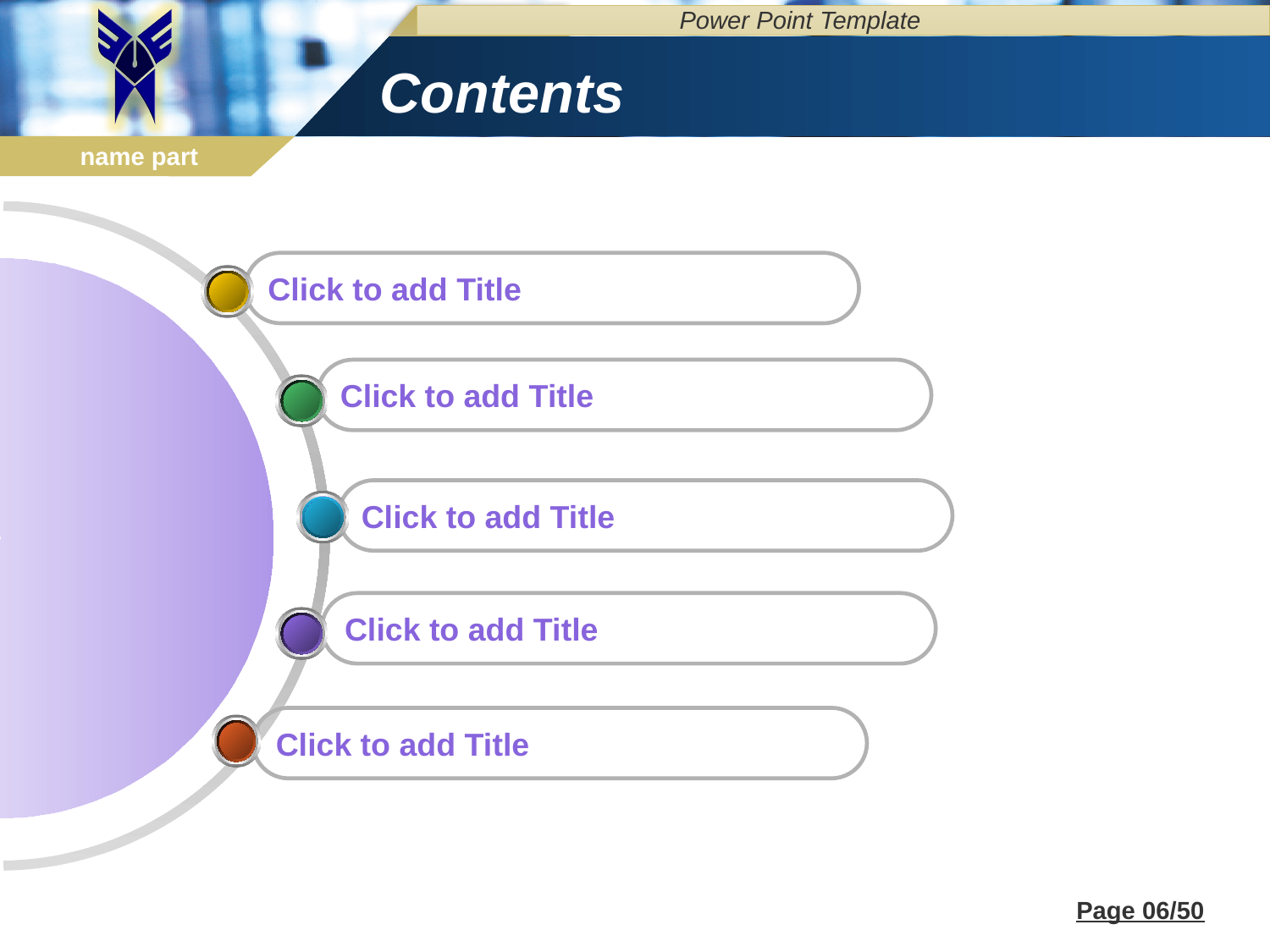

Power Point Template
# Contents

Click to add Title

Click to add Title

Click to add Title

Click to add Title

Click to add Title

Page 06/50